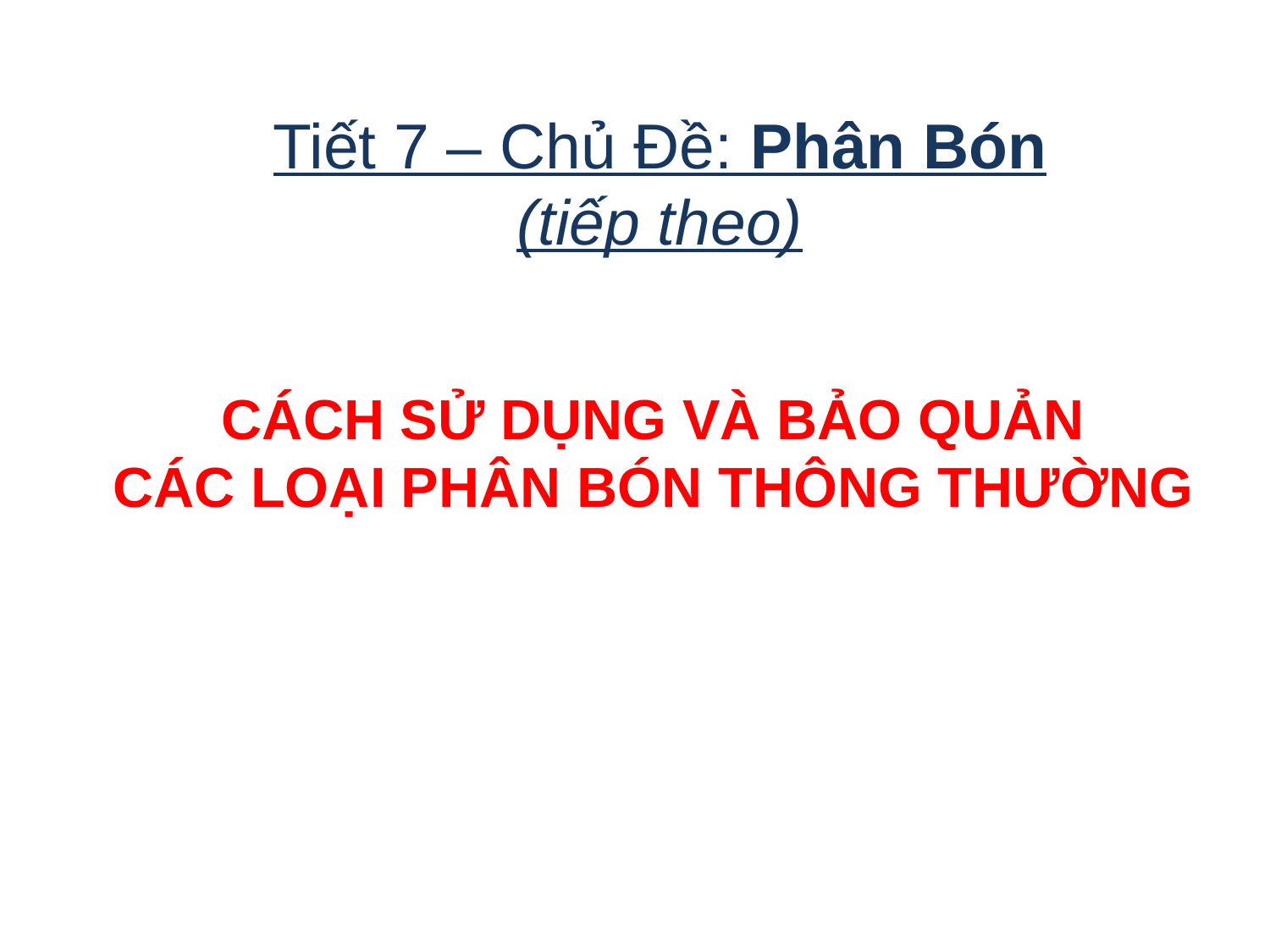

Tiết 7 – Chủ Đề: Phân Bón (tiếp theo)
CÁCH SỬ DỤNG VÀ BẢO QUẢN
CÁC LOẠI PHÂN BÓN THÔNG THƯỜNG